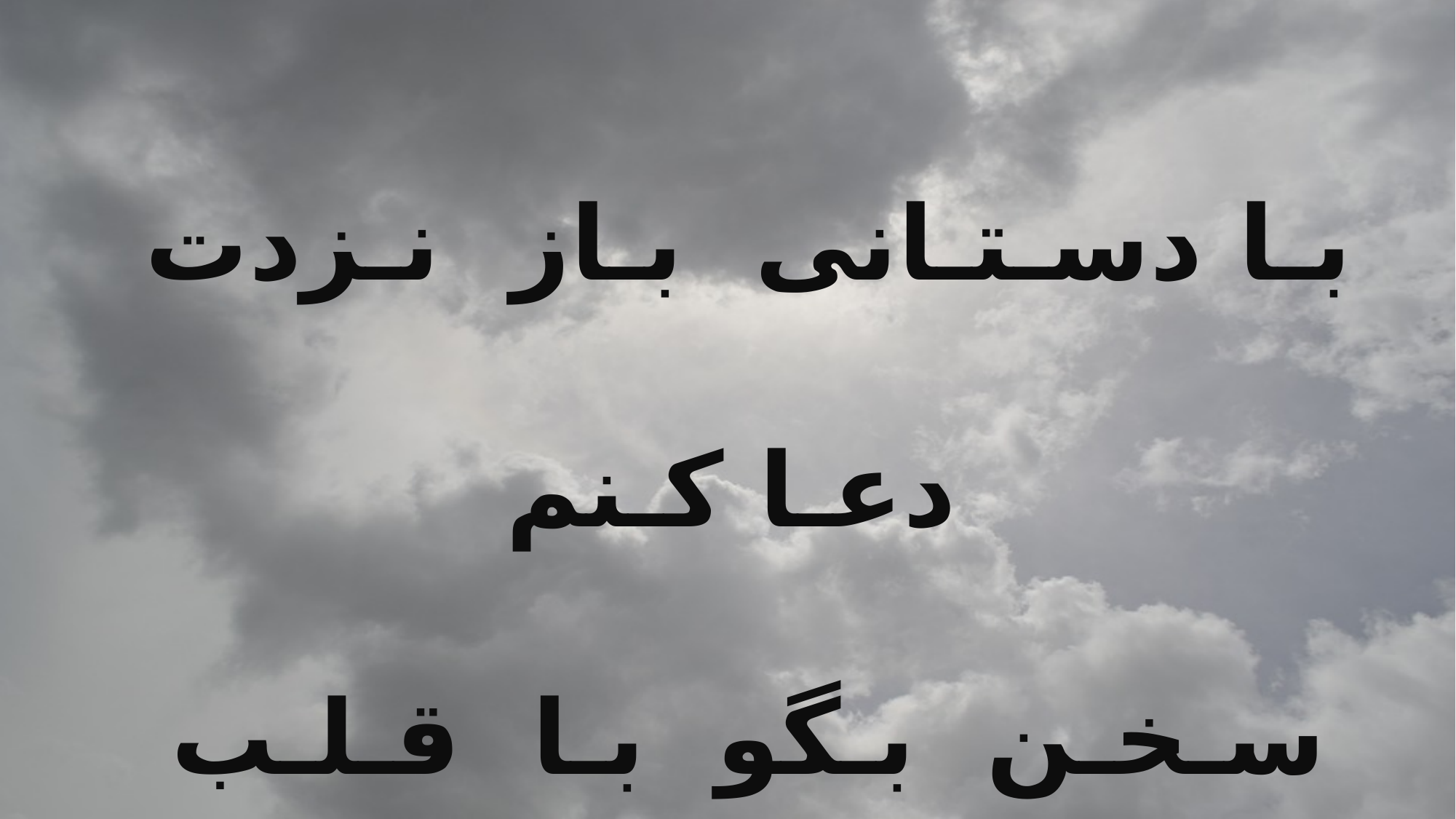

بـا دسـتـانی  بـاز  نـزدت  دعـا کـنم
سـخـن  بـگو  بـا  قـلـب  مـن